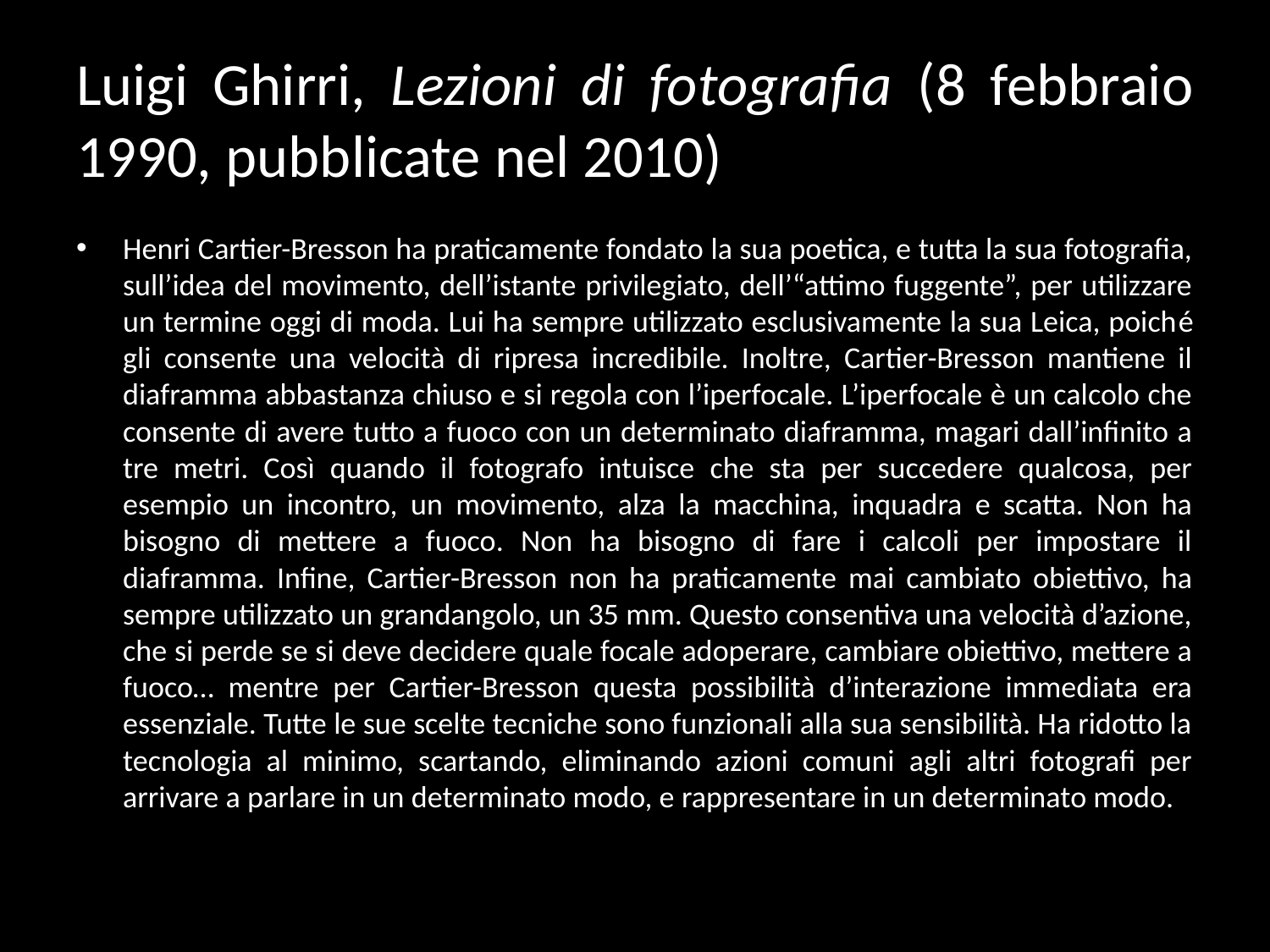

# Luigi Ghirri, Lezioni di fotografia (8 febbraio 1990, pubblicate nel 2010)
Henri Cartier-Bresson ha praticamente fondato la sua poetica, e tutta la sua fotografia, sull’idea del movimento, dell’istante privilegiato, dell’“attimo fuggente”, per utilizzare un termine oggi di moda. Lui ha sempre utilizzato esclusivamente la sua Leica, poiché gli consente una velocità di ripresa incredibile. Inoltre, Cartier-Bresson mantiene il diaframma abbastanza chiuso e si regola con l’iperfocale. L’iperfocale è un calcolo che consente di avere tutto a fuoco con un determinato diaframma, magari dall’infinito a tre metri. Così quando il fotografo intuisce che sta per succedere qualcosa, per esempio un incontro, un movimento, alza la macchina, inquadra e scatta. Non ha bisogno di mettere a fuoco. Non ha bisogno di fare i calcoli per impostare il diaframma. Infine, Cartier-Bresson non ha praticamente mai cambiato obiettivo, ha sempre utilizzato un grandangolo, un 35 mm. Questo consentiva una velocità d’azione, che si perde se si deve decidere quale focale adoperare, cambiare obiettivo, mettere a fuoco… mentre per Cartier-Bresson questa possibilità d’interazione immediata era essenziale. Tutte le sue scelte tecniche sono funzionali alla sua sensibilità. Ha ridotto la tecnologia al minimo, scartando, eliminando azioni comuni agli altri fotografi per arrivare a parlare in un determinato modo, e rappresentare in un determinato modo.